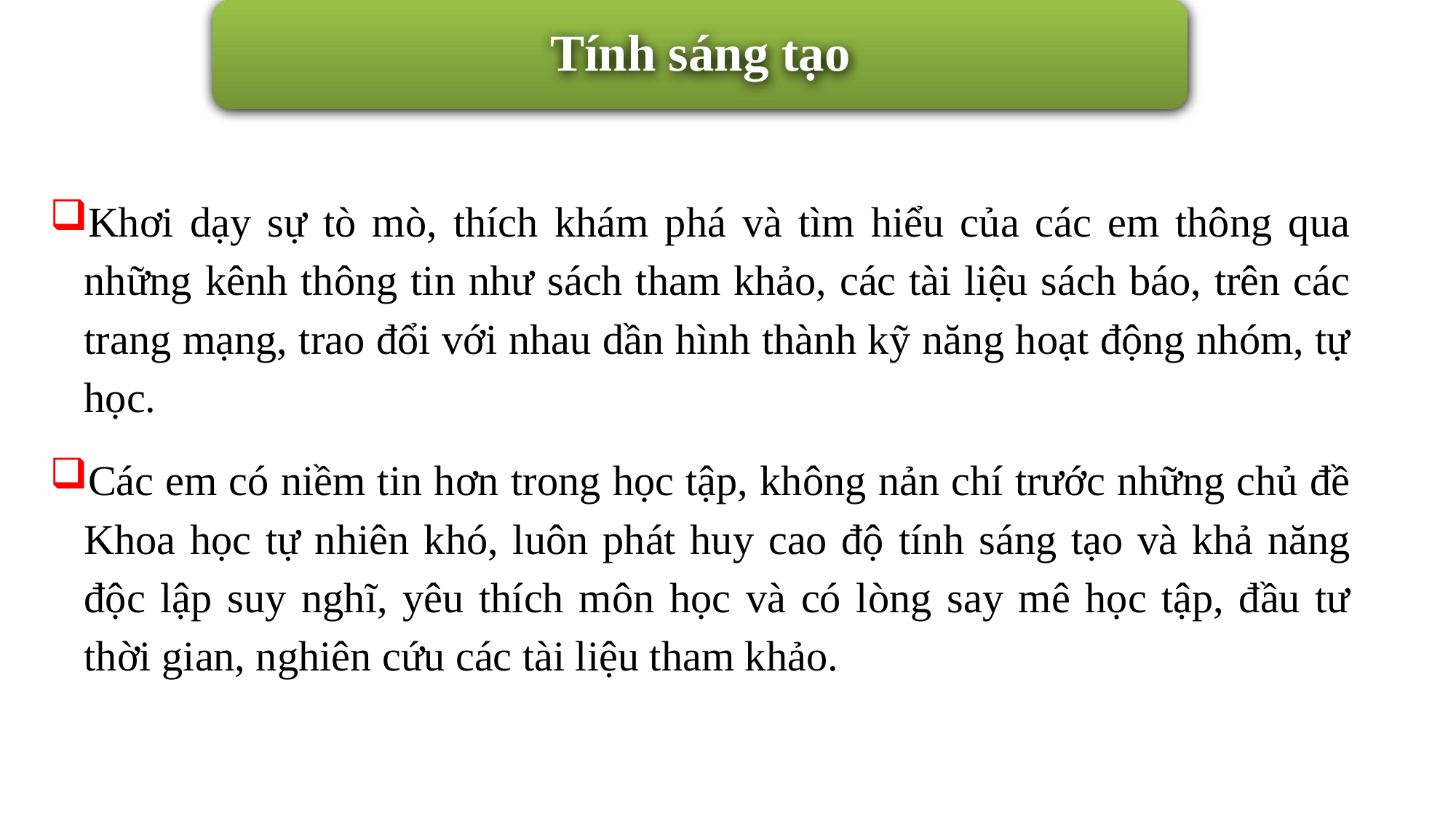

Tính sáng tạo
Khơi dạy sự tò mò, thích khám phá và tìm hiểu của các em thông qua những kênh thông tin như sách tham khảo, các tài liệu sách báo, trên các trang mạng, trao đổi với nhau dần hình thành kỹ năng hoạt động nhóm, tự học.
Các em có niềm tin hơn trong học tập, không nản chí trước những chủ đề Khoa học tự nhiên khó, luôn phát huy cao độ tính sáng tạo và khả năng độc lập suy nghĩ, yêu thích môn học và có lòng say mê học tập, đầu tư thời gian, nghiên cứu các tài liệu tham khảo.